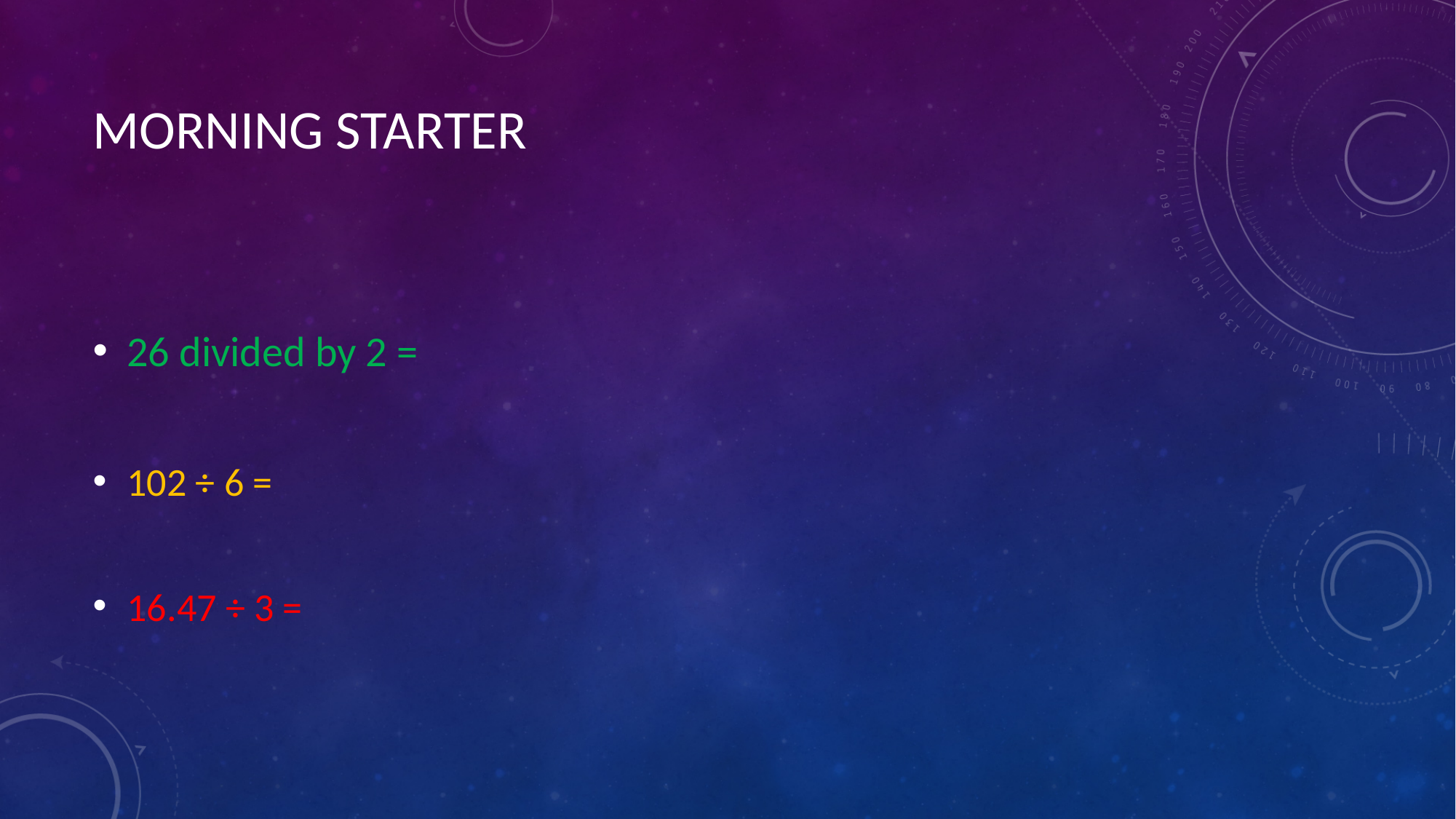

# Morning starter

26 divided by 2 =

102 ÷ 6 =

16.47 ÷ 3 =